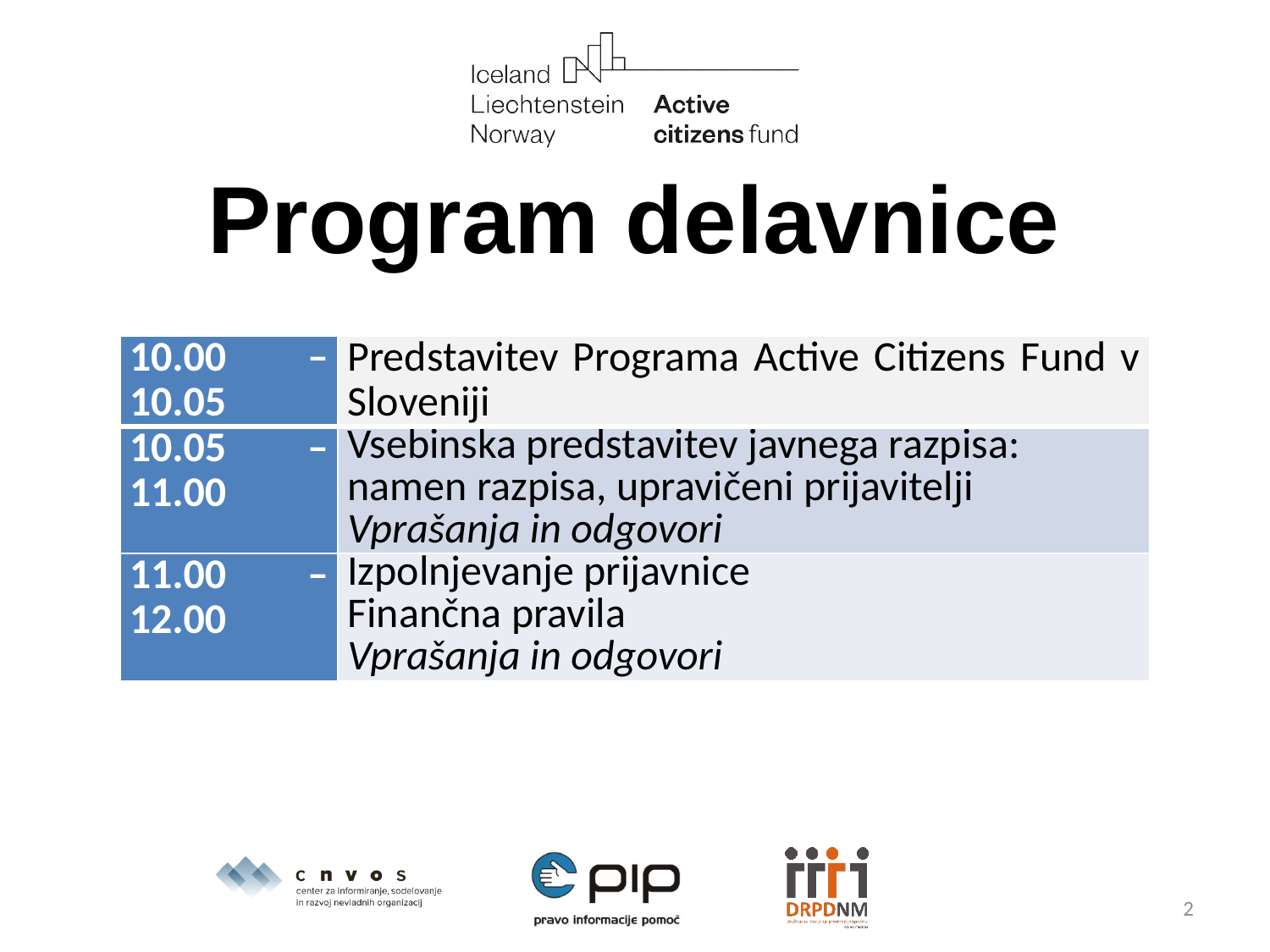

# Program delavnice
| 10.00 – 10.05 | Predstavitev Programa Active Citizens Fund v Sloveniji |
| --- | --- |
| 10.05 – 11.00 | Vsebinska predstavitev javnega razpisa: namen razpisa, upravičeni prijavitelji Vprašanja in odgovori |
| 11.00 – 12.00 | Izpolnjevanje prijavnice Finančna pravila Vprašanja in odgovori |

2